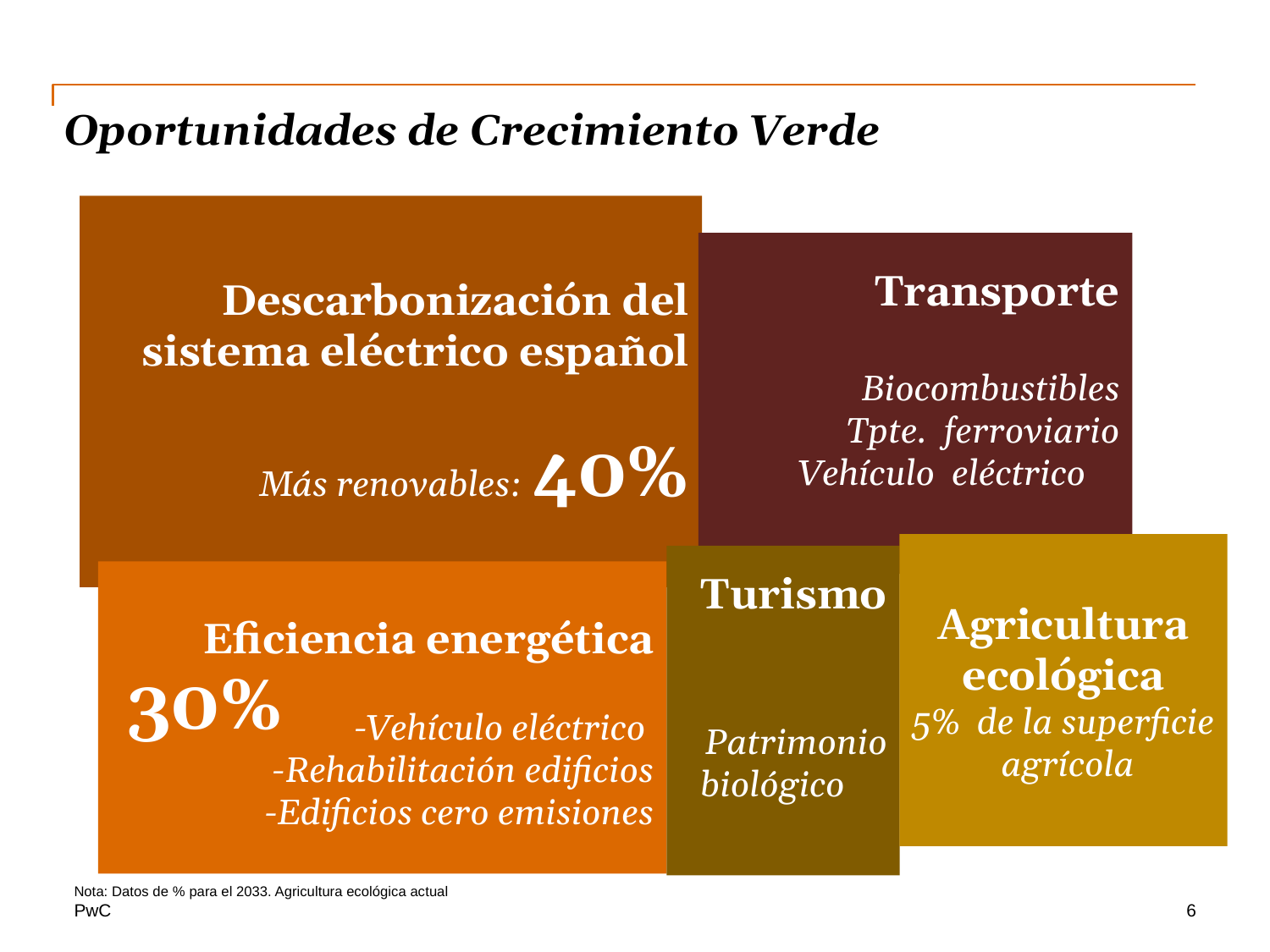

# Oportunidades de Crecimiento Verde
Descarbonización del sistema eléctrico español

Más renovables: 40%
Transporte

Biocombustibles
Tpte.  ferroviario
Vehículo  eléctrico

Eficiencia energética

-Vehículo eléctrico
-Rehabilitación edificios
-Edificios cero emisiones

Agricultura ecológica
5%  de la superficie
 agrícola
Turismo

Patrimonio biológico

30%
Nota: Datos de % para el 2033. Agricultura ecológica actual
6